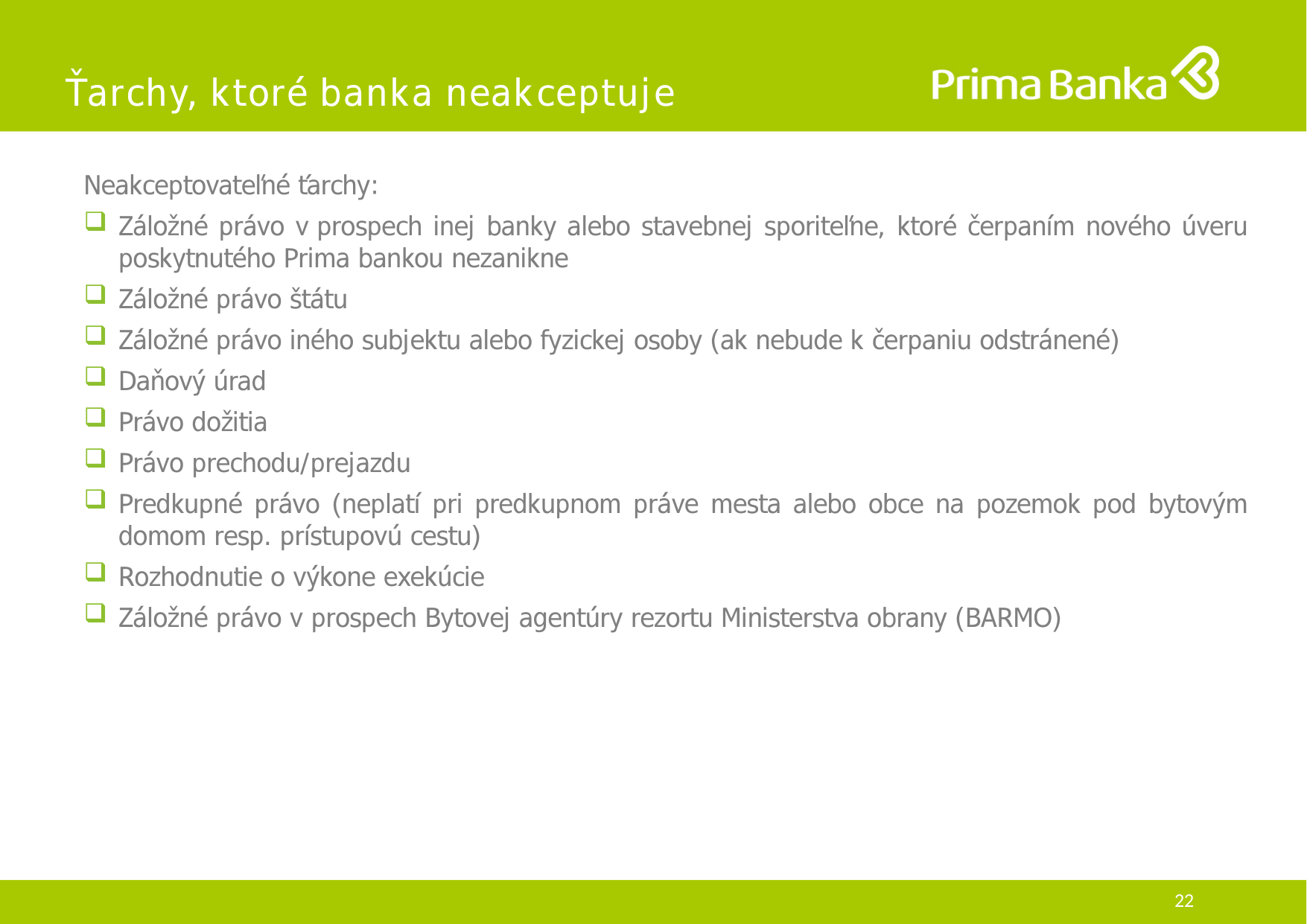

# Ťarchy, ktoré banka neakceptuje
Neakceptovateľné ťarchy:
Záložné právo v prospech inej banky alebo stavebnej sporiteľne, ktoré čerpaním nového úveru poskytnutého Prima bankou nezanikne
Záložné právo štátu
Záložné právo iného subjektu alebo fyzickej osoby (ak nebude k čerpaniu odstránené)
Daňový úrad
Právo dožitia
Právo prechodu/prejazdu
Predkupné právo (neplatí pri predkupnom práve mesta alebo obce na pozemok pod bytovým domom resp. prístupovú cestu)
Rozhodnutie o výkone exekúcie
Záložné právo v prospech Bytovej agentúry rezortu Ministerstva obrany (BARMO)

22